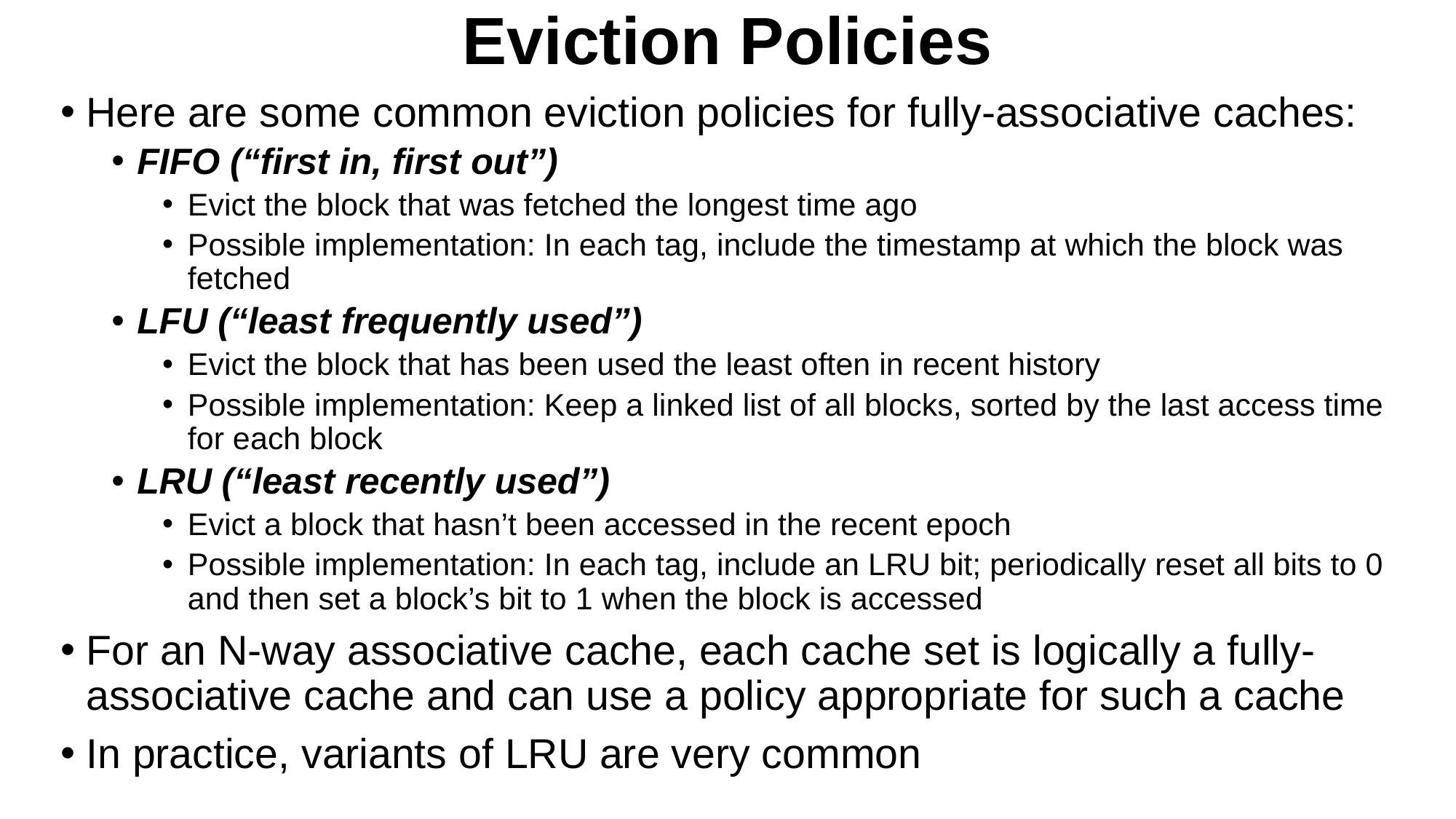

# Eviction Policies
Here are some common eviction policies for fully-associative caches:
FIFO (“first in, first out”)
Evict the block that was fetched the longest time ago
Possible implementation: In each tag, include the timestamp at which the block was fetched
LFU (“least frequently used”)
Evict the block that has been used the least often in recent history
Possible implementation: Keep a linked list of all blocks, sorted by the last access time for each block
LRU (“least recently used”)
Evict a block that hasn’t been accessed in the recent epoch
Possible implementation: In each tag, include an LRU bit; periodically reset all bits to 0 and then set a block’s bit to 1 when the block is accessed
For an N-way associative cache, each cache set is logically a fully-associative cache and can use a policy appropriate for such a cache
In practice, variants of LRU are very common